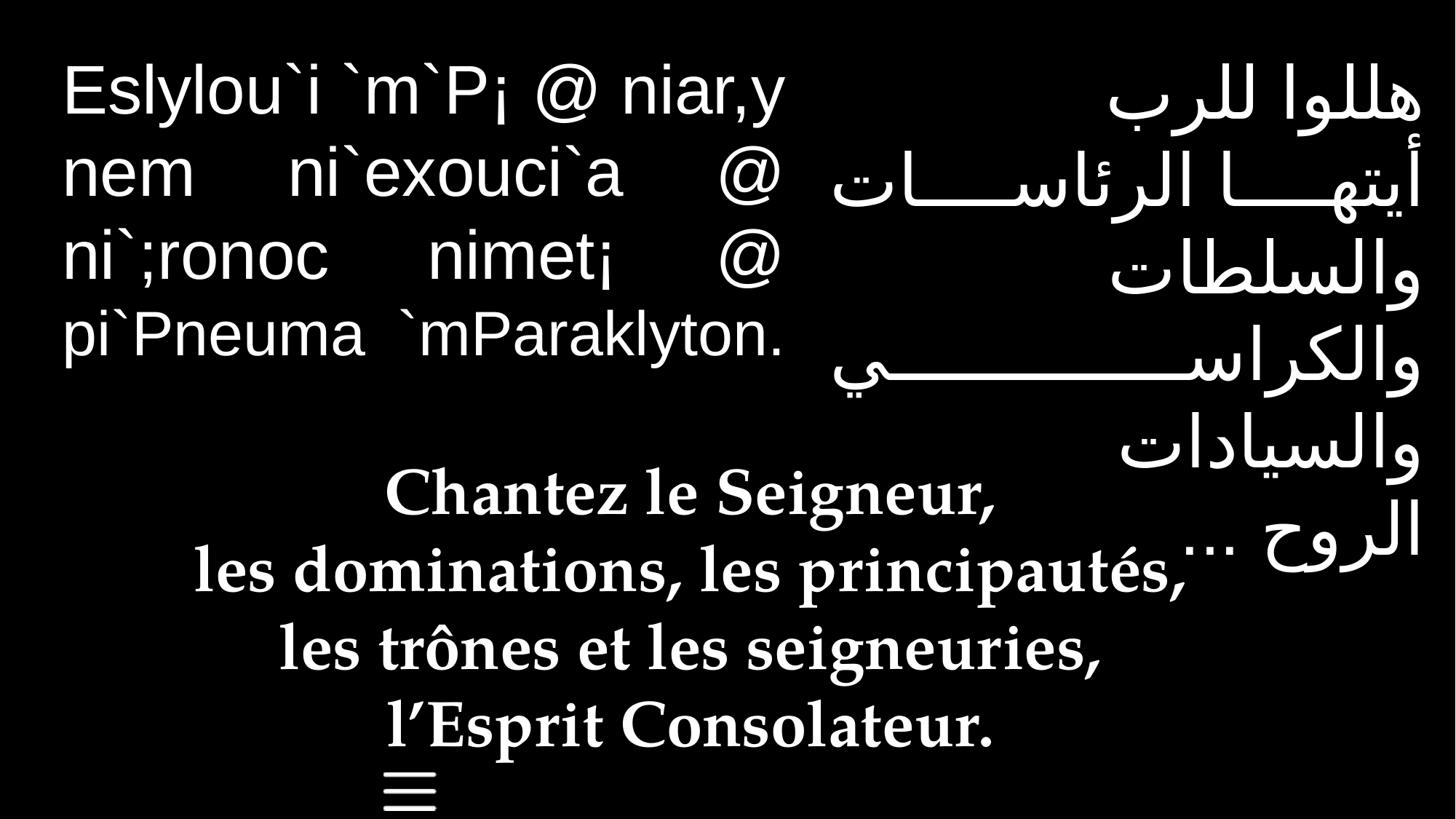

Eslylou`i `m`P¡ @ niar,y nem ni`exouci`a @ ni`;ronoc nimet¡ @ pi`Pneuma `mParaklyton.
هللوا للرب
أيتها الرئاسات والسلطات
والكراسي والسيادات
الروح ...
Chantez le Seigneur,
les dominations, les principautés,
les trônes et les seigneuries,
l’Esprit Consolateur.